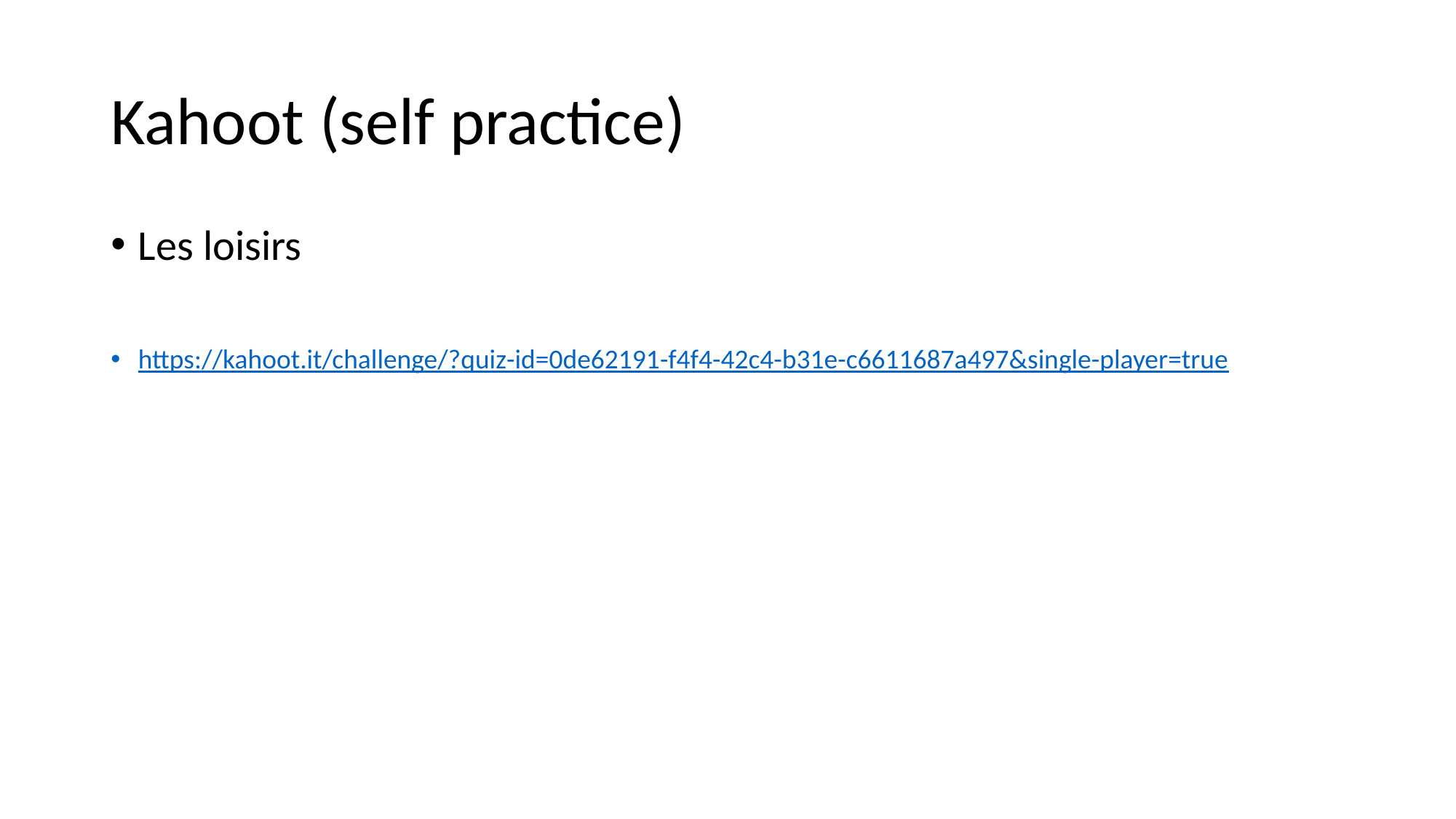

# Kahoot (self practice)
Les loisirs

https://kahoot.it/challenge/?quiz-id=0de62191-f4f4-42c4-b31e-c6611687a497&single-player=true